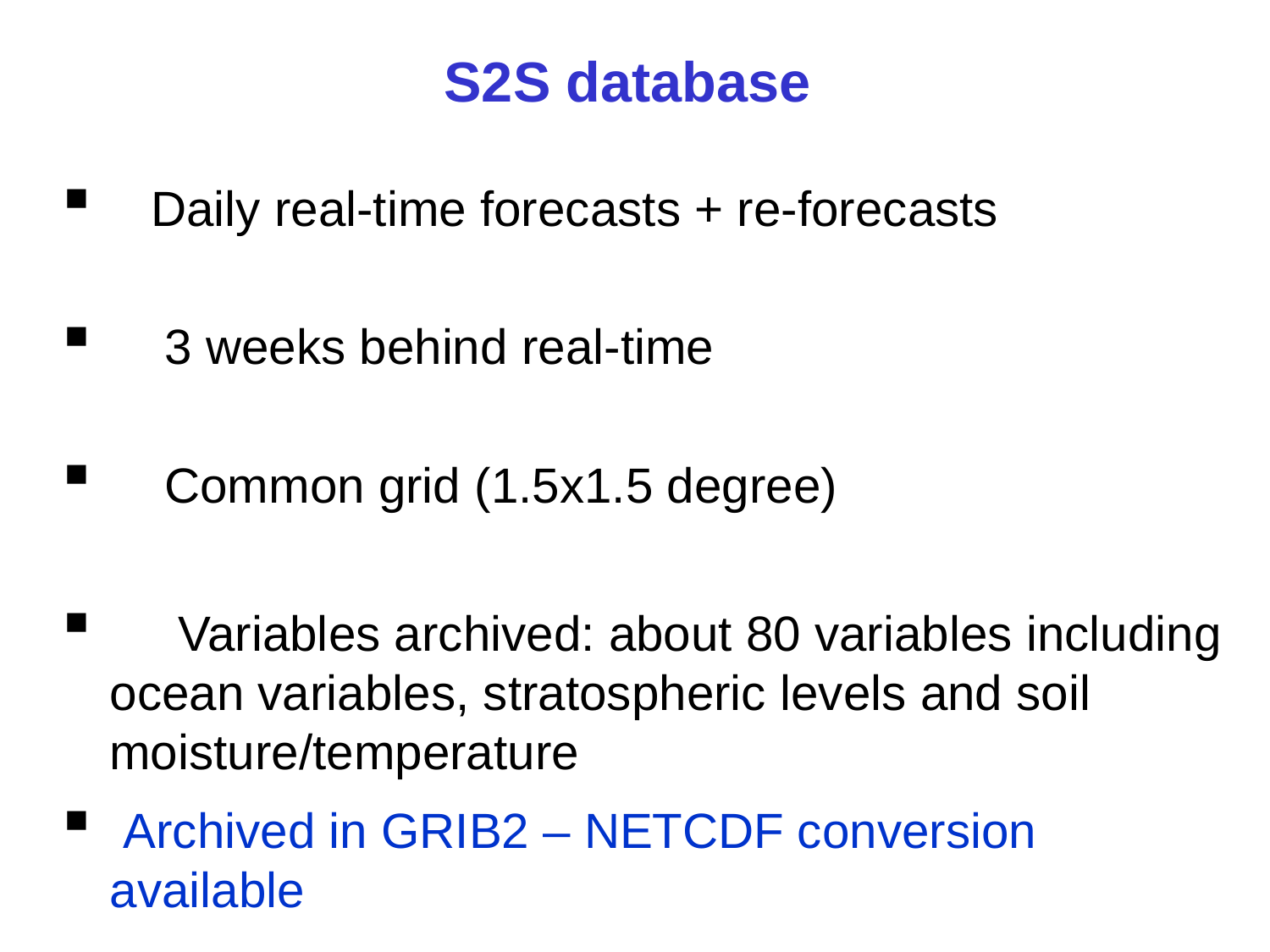

# S2S database

   Daily real-time forecasts + re-forecasts

    3 weeks behind real-time

    Common grid (1.5x1.5 degree)

     Variables archived: about 80 variables including ocean variables, stratospheric levels and soil moisture/temperature
 Archived in GRIB2 – NETCDF conversion available

Database to open in 2015, initially with 3 models (ECMWF, NCEP and JMA)